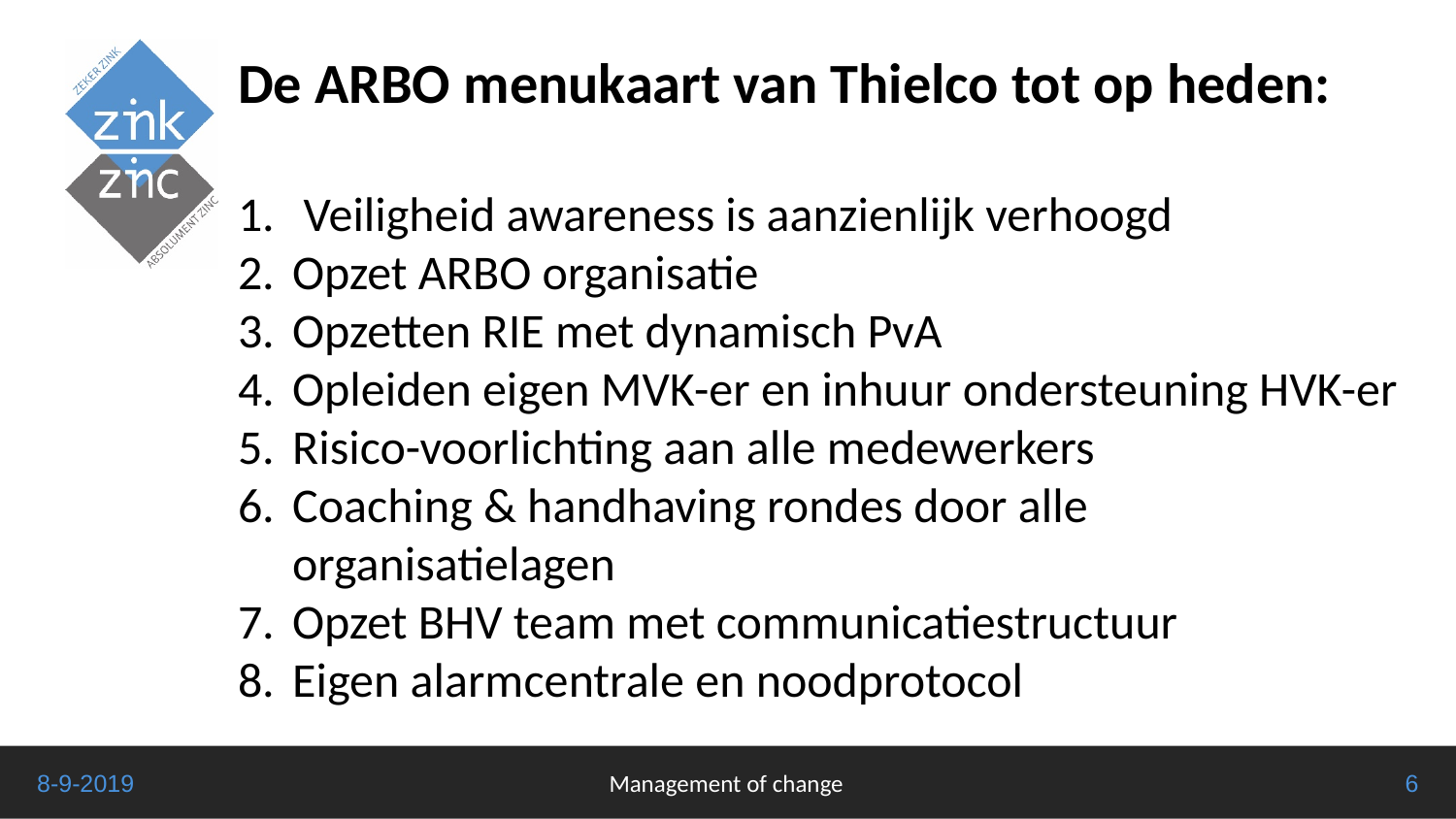

De ARBO menukaart van Thielco tot op heden:
 Veiligheid awareness is aanzienlijk verhoogd
Opzet ARBO organisatie
Opzetten RIE met dynamisch PvA
Opleiden eigen MVK-er en inhuur ondersteuning HVK-er
Risico-voorlichting aan alle medewerkers
Coaching & handhaving rondes door alle organisatielagen
Opzet BHV team met communicatiestructuur
Eigen alarmcentrale en noodprotocol

8-9-2019
Management of change
6